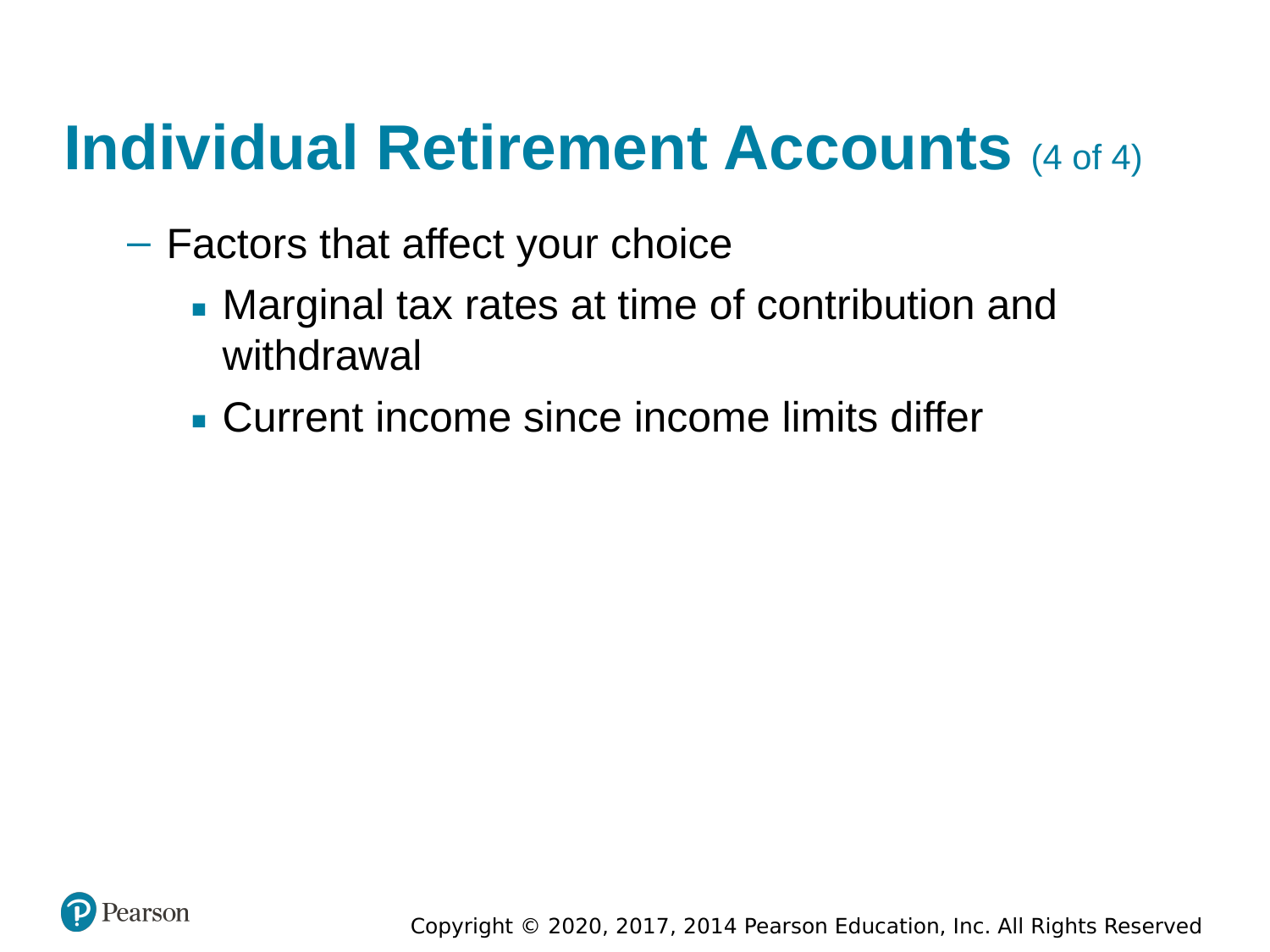

# Individual Retirement Accounts (4 of 4)
Factors that affect your choice
Marginal tax rates at time of contribution and withdrawal
Current income since income limits differ